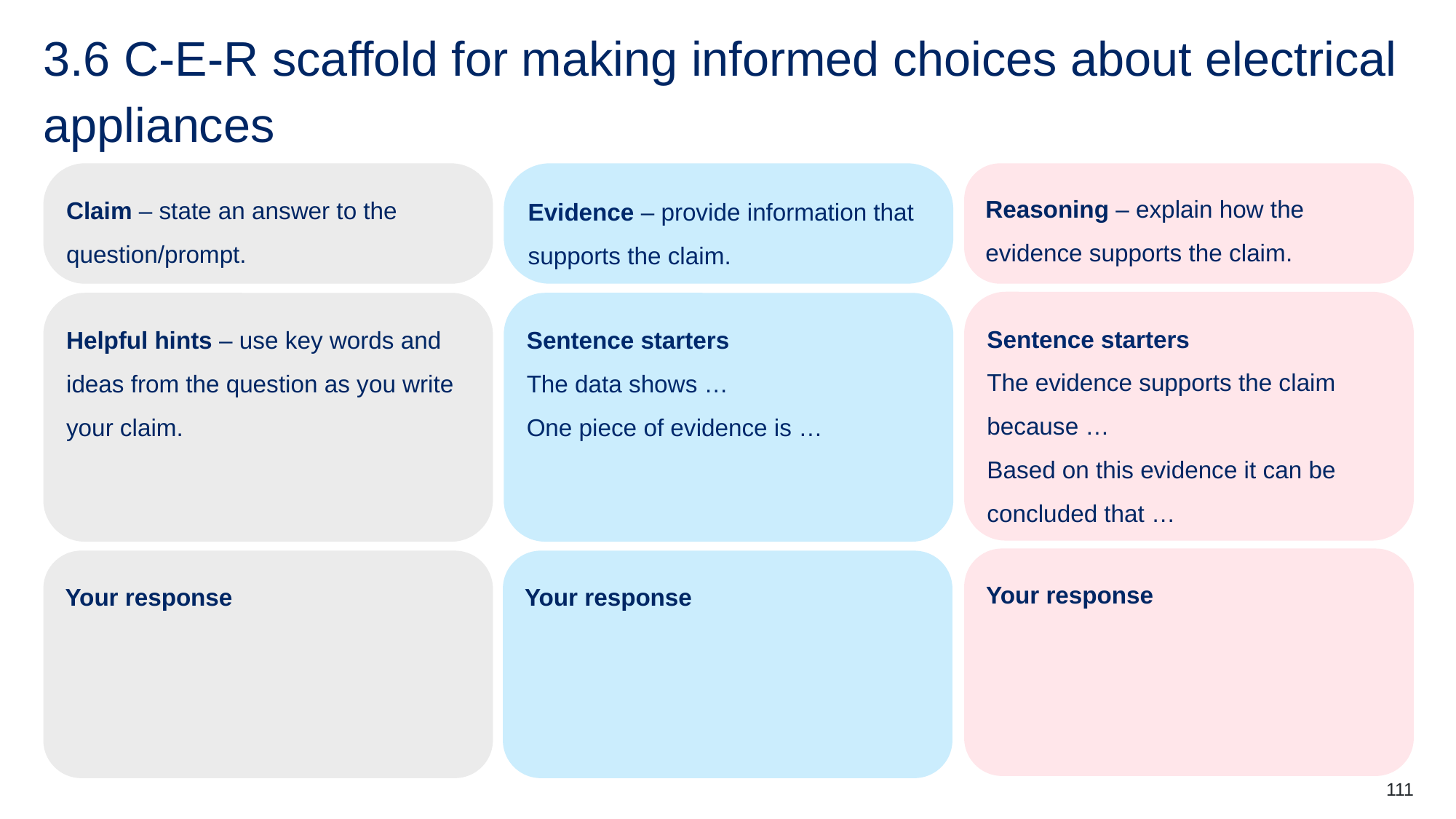

# 3.6 C-E-R scaffold for making informed choices about electrical appliances
Claim – state an answer to the question/prompt.
Reasoning – explain how the evidence supports the claim.
Evidence – provide information that supports the claim.
Sentence starters
The evidence supports the claim because …
Based on this evidence it can be concluded that …
Helpful hints – use key words and  ideas from the question as you write your claim.
Sentence starters
The data shows …
One piece of evidence is …
Your response
Your response
Your response
111